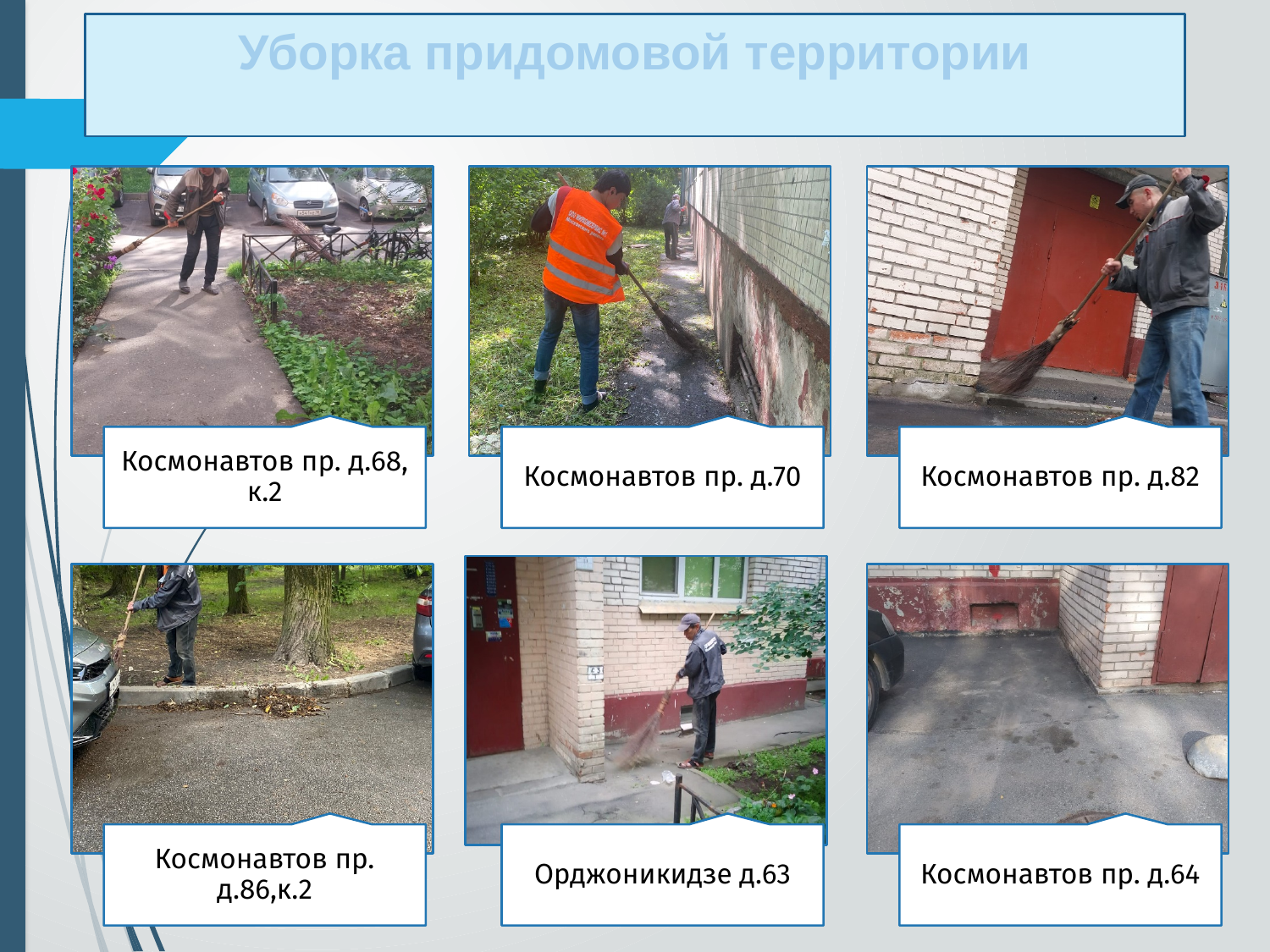

# Уборка придомовой территории
Космонавтов пр. д.68, к.2
Космонавтов пр. д.70
Космонавтов пр. д.82
Космонавтов пр. д.86,к.2
Орджоникидзе д.63
Космонавтов пр. д.64